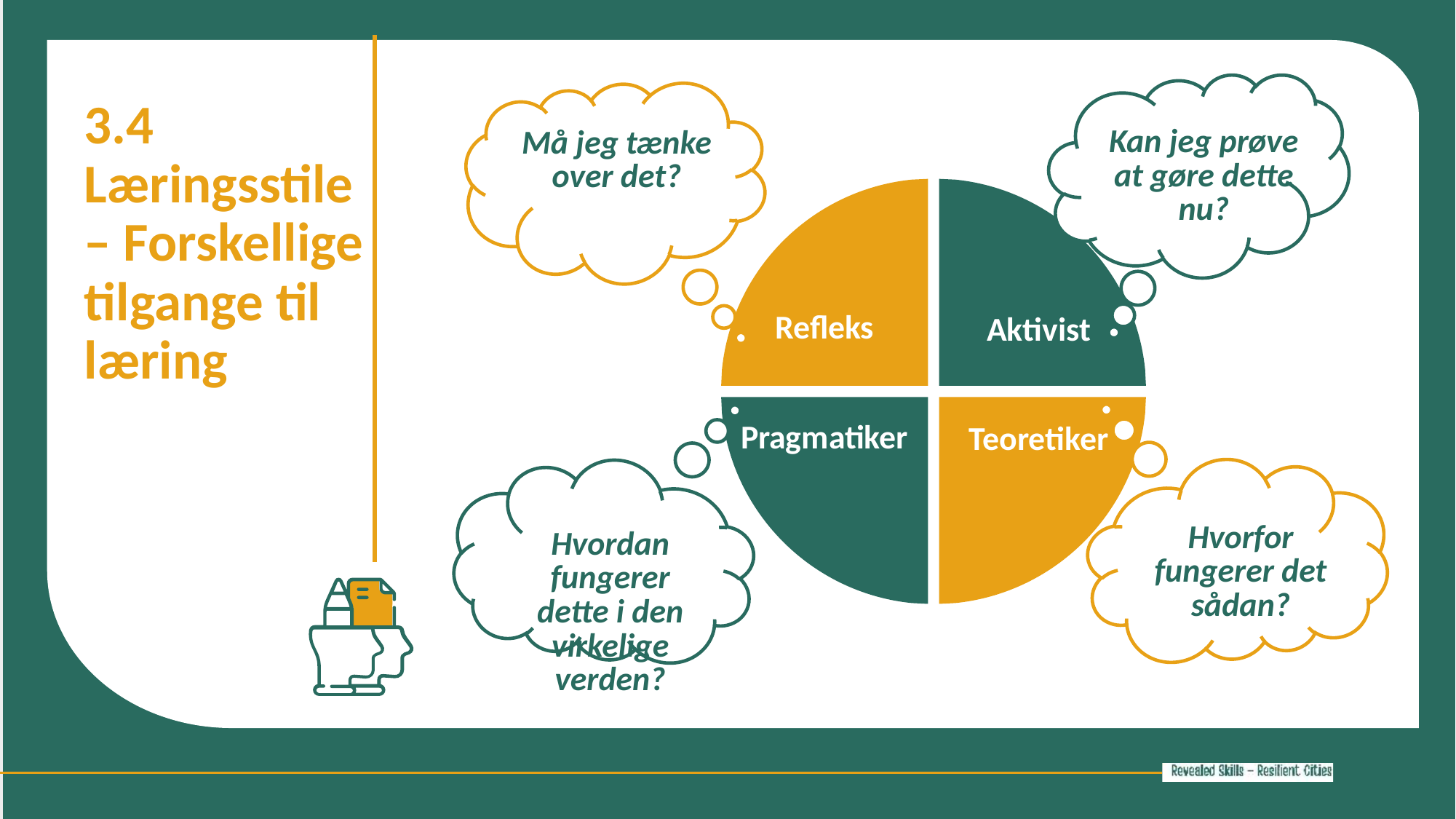

3.4 Læringsstile – Forskellige tilgange til læring

Kan jeg prøve at gøre dette nu?
Må jeg tænke over det?

Refleks
Aktivist

Pragmatiker
Teoretiker

Hvorfor fungerer det sådan?
Hvordan fungerer dette i den virkelige verden?